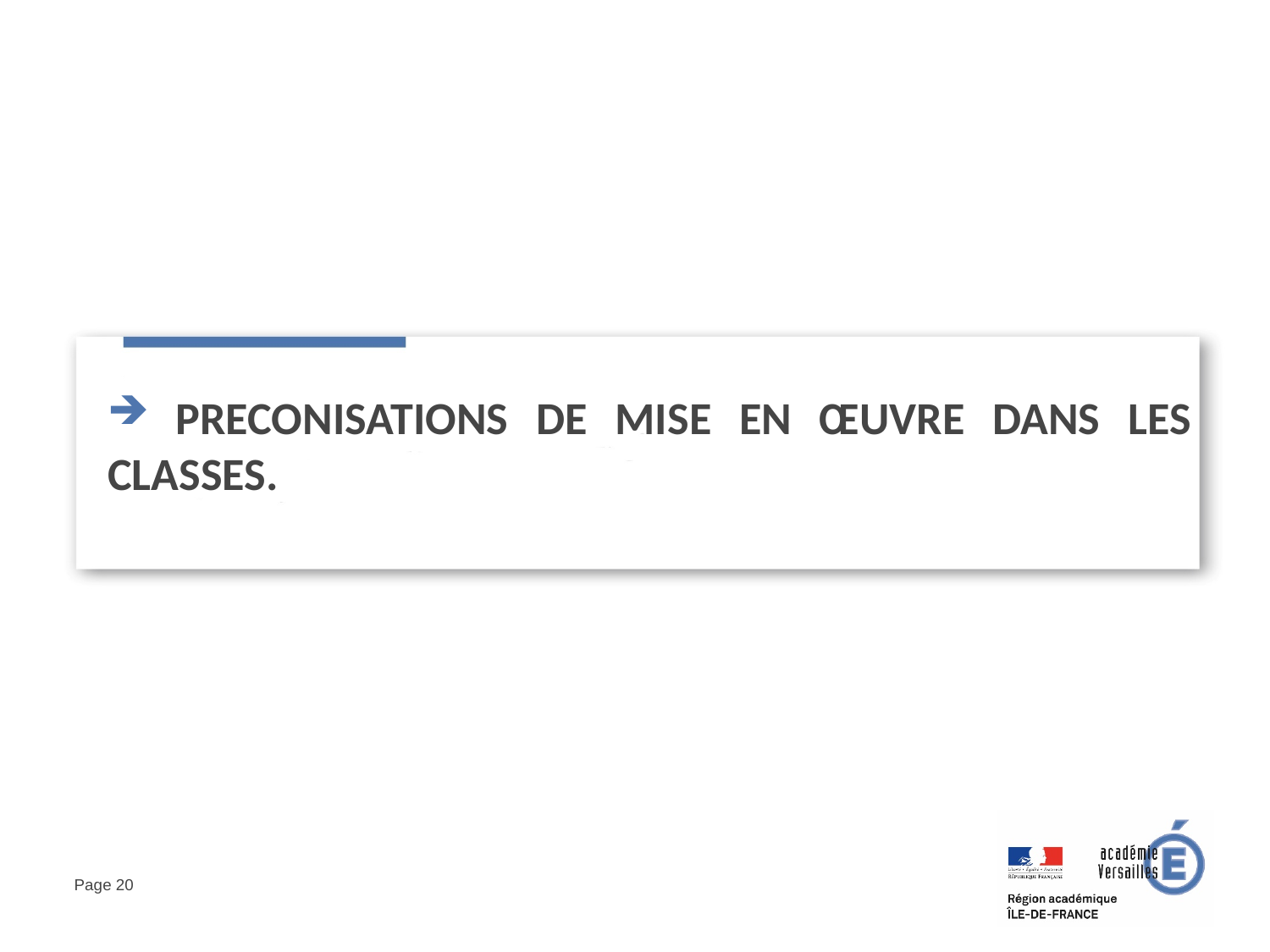

# PRECONISATIONS DE MISE EN ŒUVRE DANS LES CLASSES.